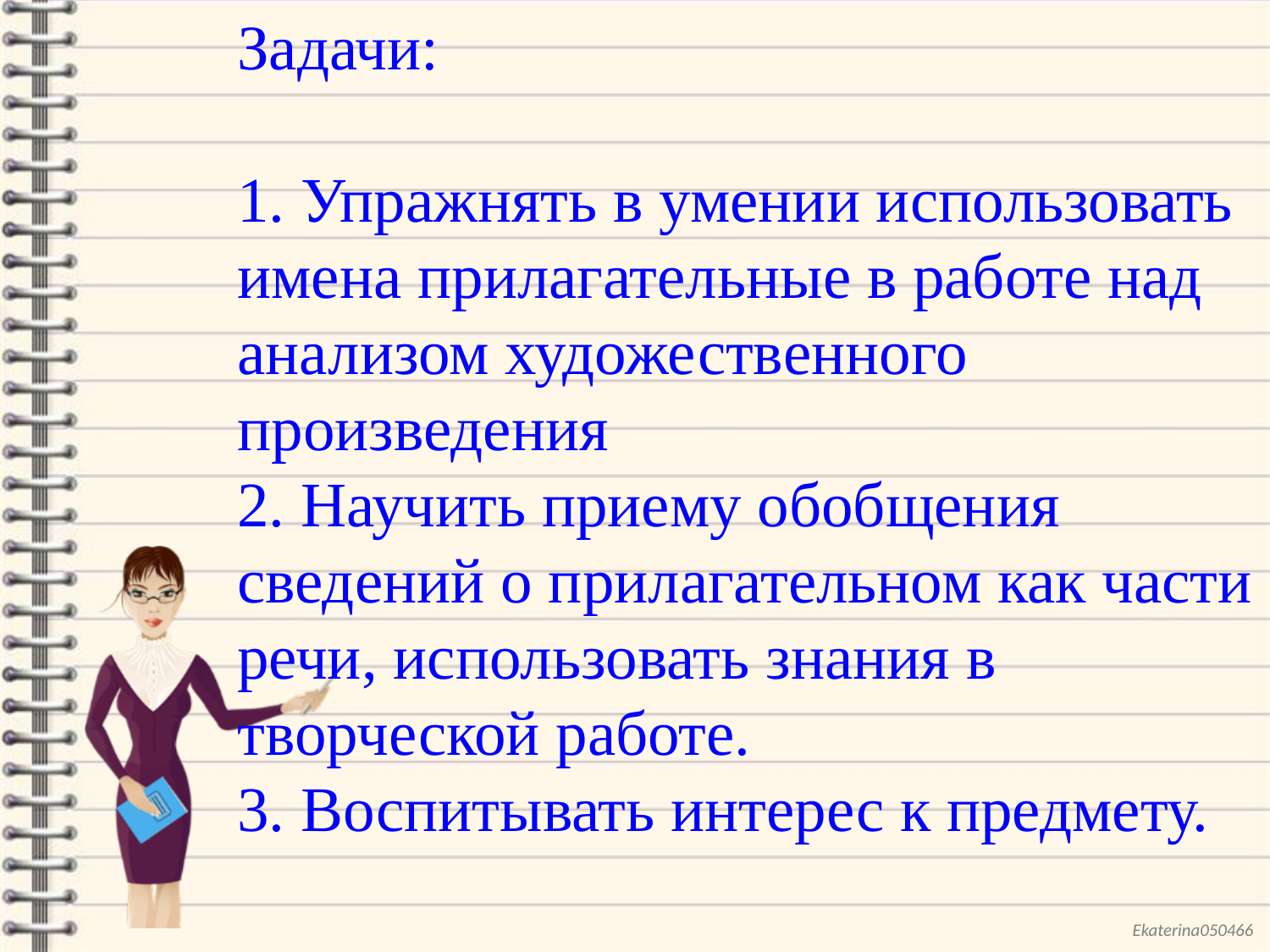

Задачи:

1. Упражнять в умении использовать имена прилагательные в работе над анализом художественного произведения
2. Научить приему обобщения сведений о прилагательном как части речи, использовать знания в творческой работе.
3. Воспитывать интерес к предмету.